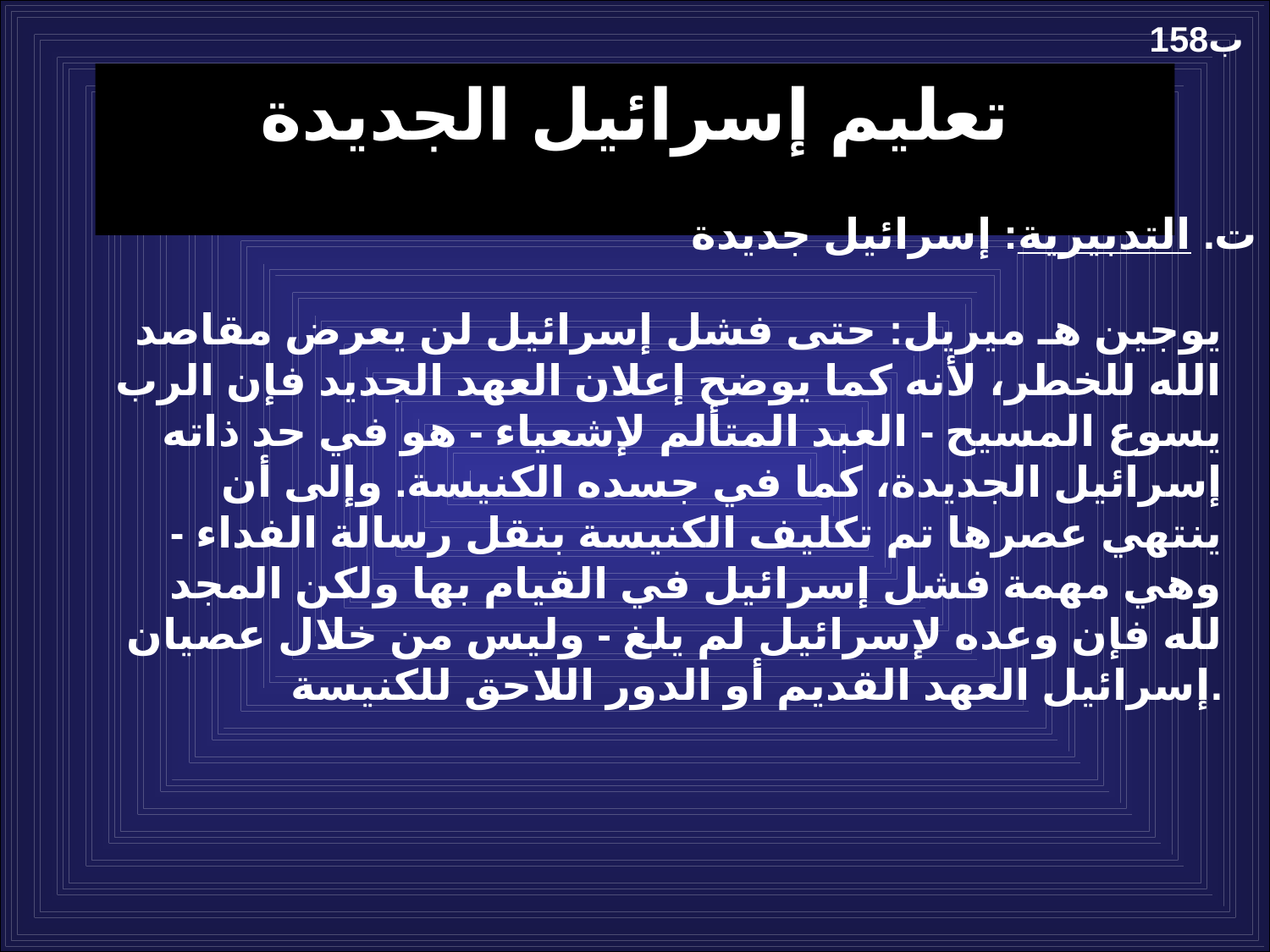

158ب
تعليم إسرائيل الجديدة
ت. التدبيرية: إسرائيل جديدة
يوجين هـ ميريل: حتى فشل إسرائيل لن يعرض مقاصد الله للخطر، لأنه كما يوضح إعلان العهد الجديد فإن الرب يسوع المسيح - العبد المتألم لإشعياء - هو في حد ذاته إسرائيل الجديدة، كما في جسده الكنيسة. وإلى أن ينتهي عصرها تم تكليف الكنيسة بنقل رسالة الفداء - وهي مهمة فشل إسرائيل في القيام بها ولكن المجد لله فإن وعده لإسرائيل لم يلغ - وليس من خلال عصيان إسرائيل العهد القديم أو الدور اللاحق للكنيسة.